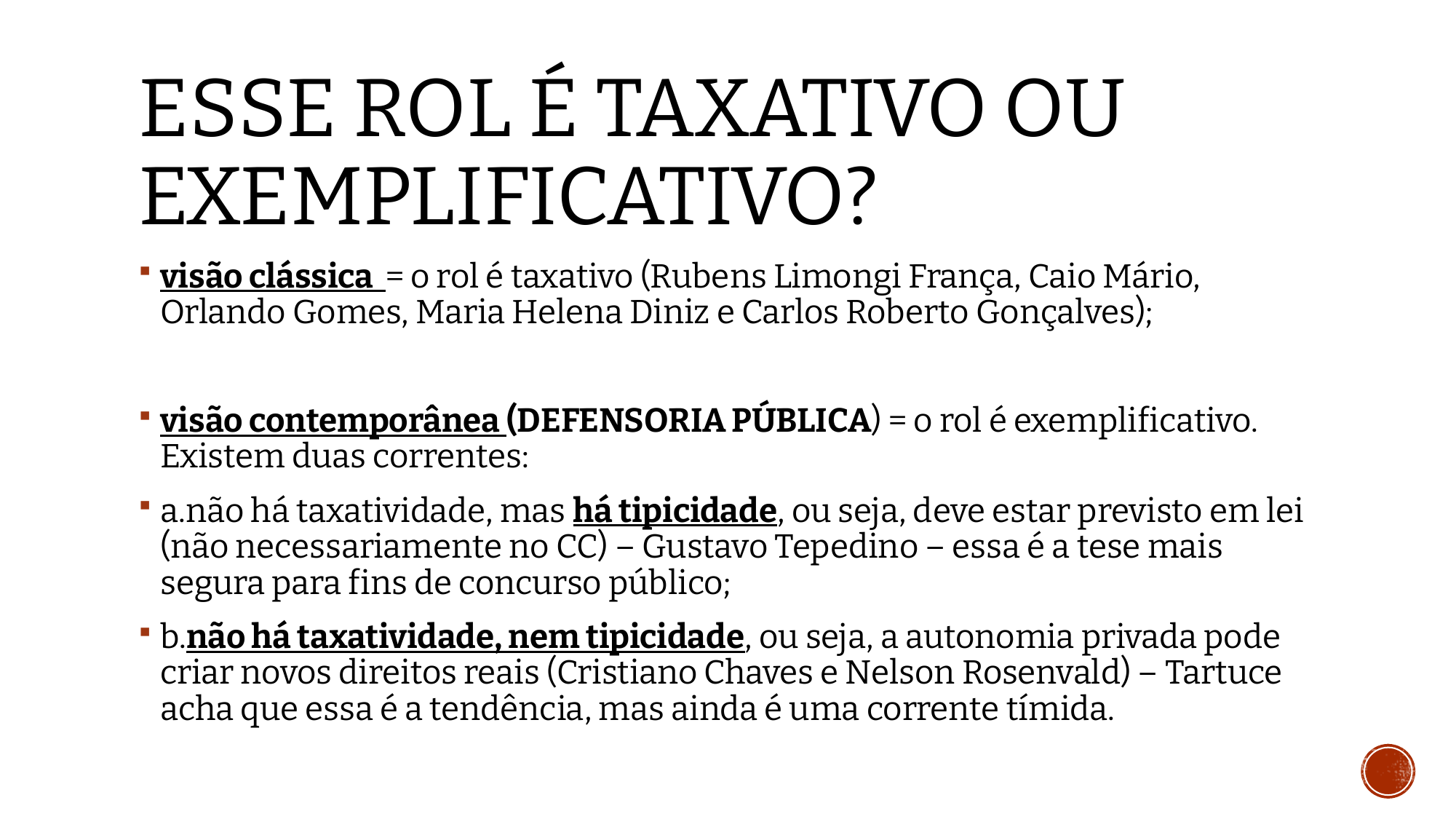

# Esse rol é taxativo ou  exemplificativo?
visão clássica  = o rol é taxativo (Rubens Limongi França, Caio Mário, Orlando Gomes, Maria Helena Diniz e Carlos Roberto Gonçalves);

visão contemporânea (DEFENSORIA PÚBLICA) = o rol é exemplificativo. Existem duas correntes:
a.não há taxatividade, mas há tipicidade, ou seja, deve estar previsto em lei (não necessariamente no CC) – Gustavo Tepedino – essa é a tese mais segura para fins de concurso público;
b.não há taxatividade, nem tipicidade, ou seja, a autonomia privada pode criar novos direitos reais (Cristiano Chaves e Nelson Rosenvald) – Tartuce acha que essa é a tendência, mas ainda é uma corrente tímida.